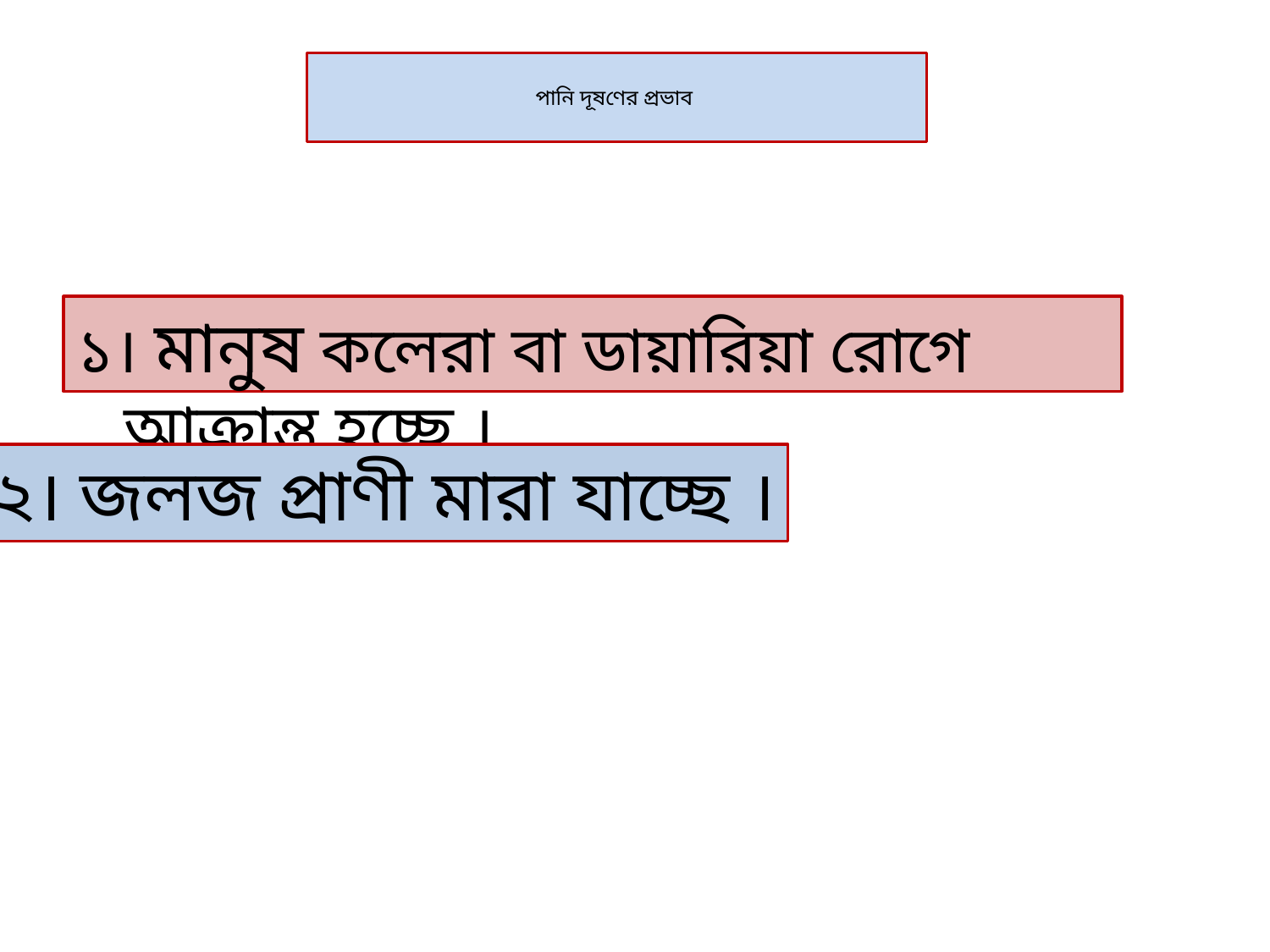

# পানি দূষণের প্রভাব
১। মানুষ কলেরা বা ডায়ারিয়া রোগে আক্রান্ত হচ্ছে ।
২। জলজ প্রাণী মারা যাচ্ছে ।